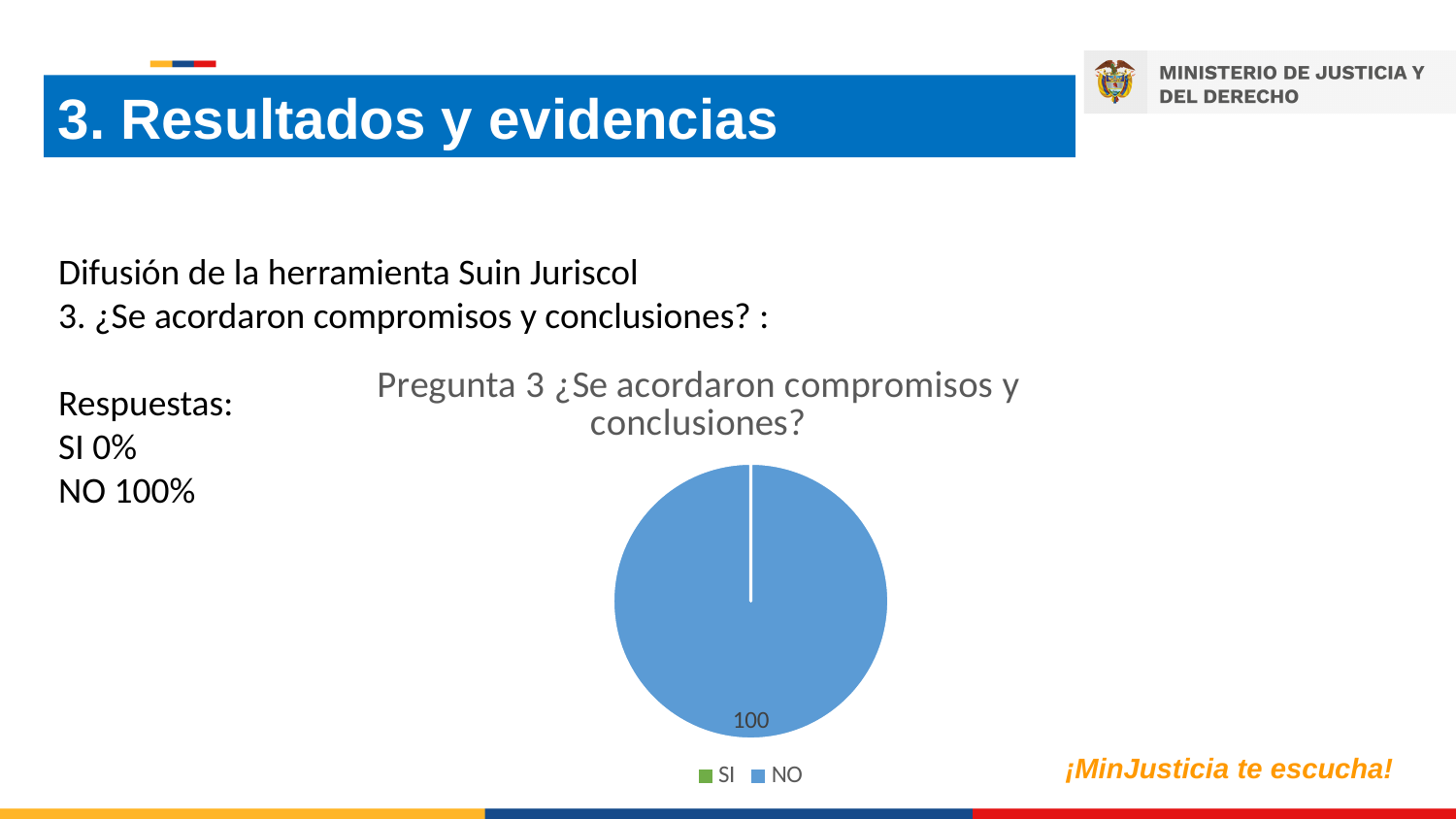

3. Resultados y evidencias

Difusión de la herramienta Suin Juriscol
3. ¿Se acordaron compromisos y conclusiones? :

Respuestas:
SI 0%
NO 100%

### Chart: Pregunta 3 ¿Se acordaron compromisos y conclusiones?

| Category | Pregunta 1 ¿Considera que la reunión cumplió con los objetivos para la cual fue convocada? |
|---|---|
| SI | 0.0 |
| NO | 100.0 |
¡MinJusticia te escucha!